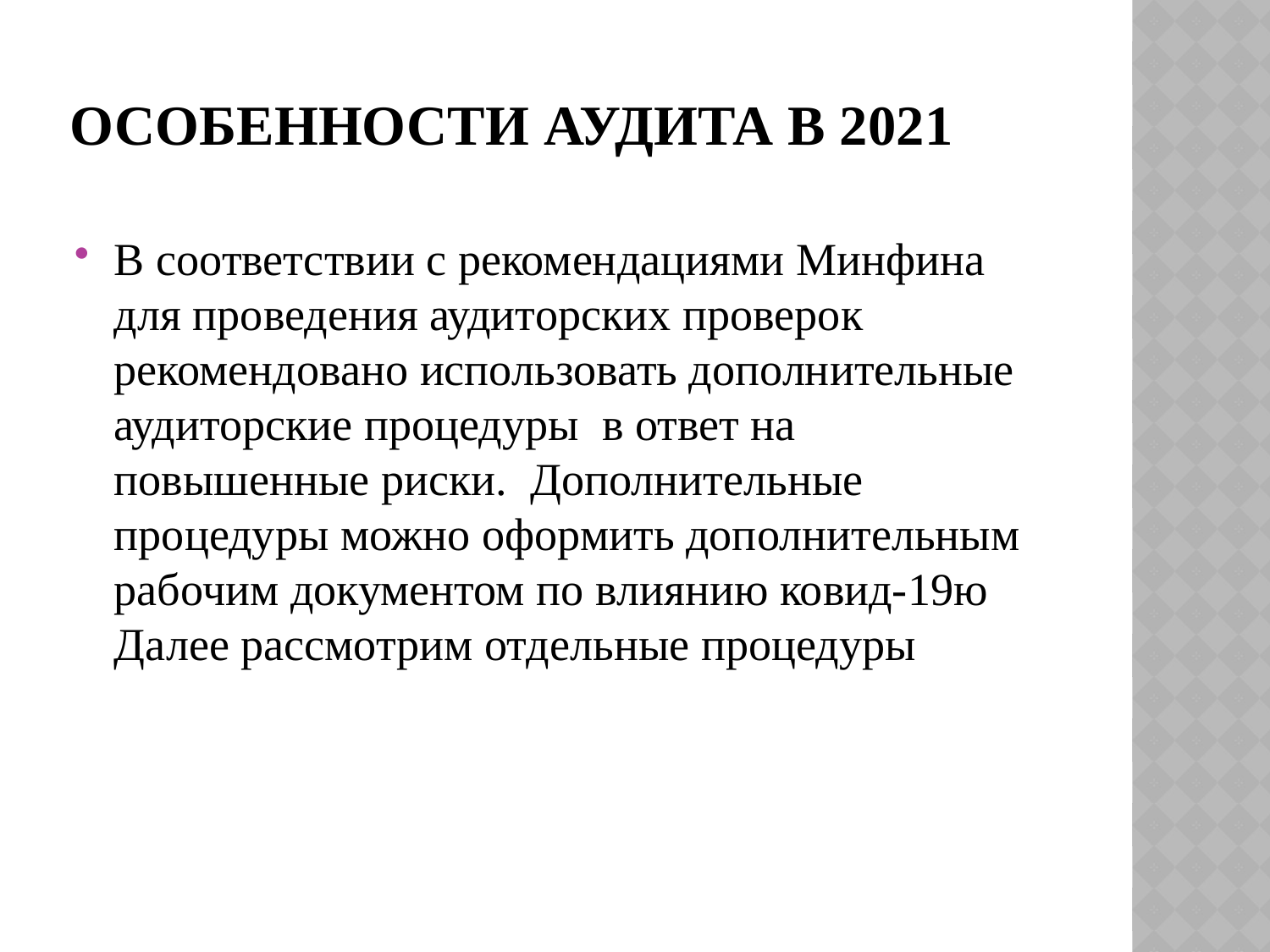

# Особенности аудита в 2021
В соответствии с рекомендациями Минфина для проведения аудиторских проверок рекомендовано использовать дополнительные аудиторские процедуры  в ответ на повышенные риски.  Дополнительные  процедуры можно оформить дополнительным рабочим документом по влиянию ковид-19ю Далее рассмотрим отдельные процедуры